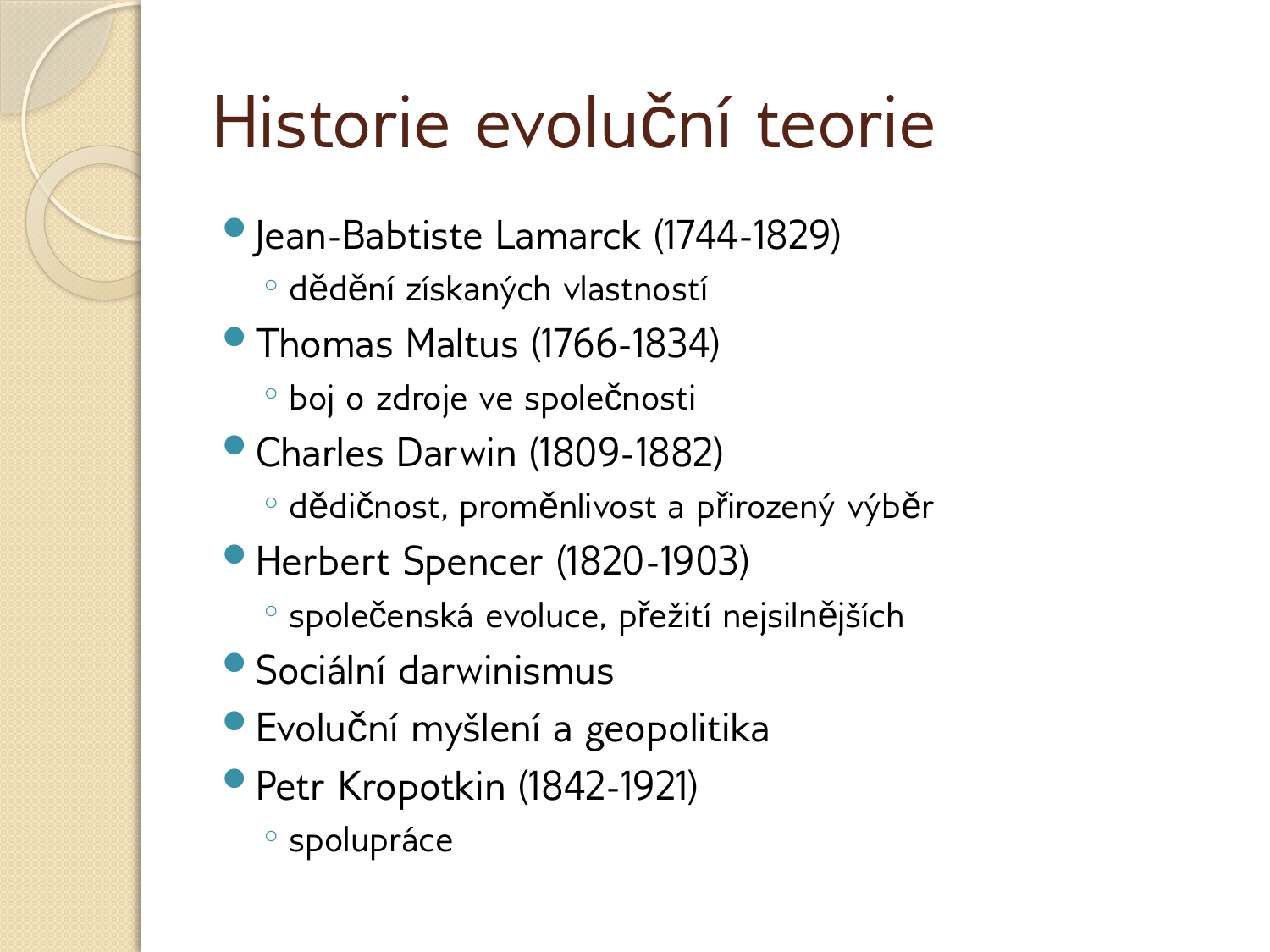

# Historie evoluční teorie
Jean-Babtiste Lamarck (1744-1829)
dědění získaných vlastností
Thomas Maltus (1766-1834)
boj o zdroje ve společnosti
Charles Darwin (1809-1882)
dědičnost, proměnlivost a přirozený výběr
Herbert Spencer (1820-1903)
společenská evoluce, přežití nejsilnějších
Sociální darwinismus
Evoluční myšlení a geopolitika
Petr Kropotkin (1842-1921)
spolupráce